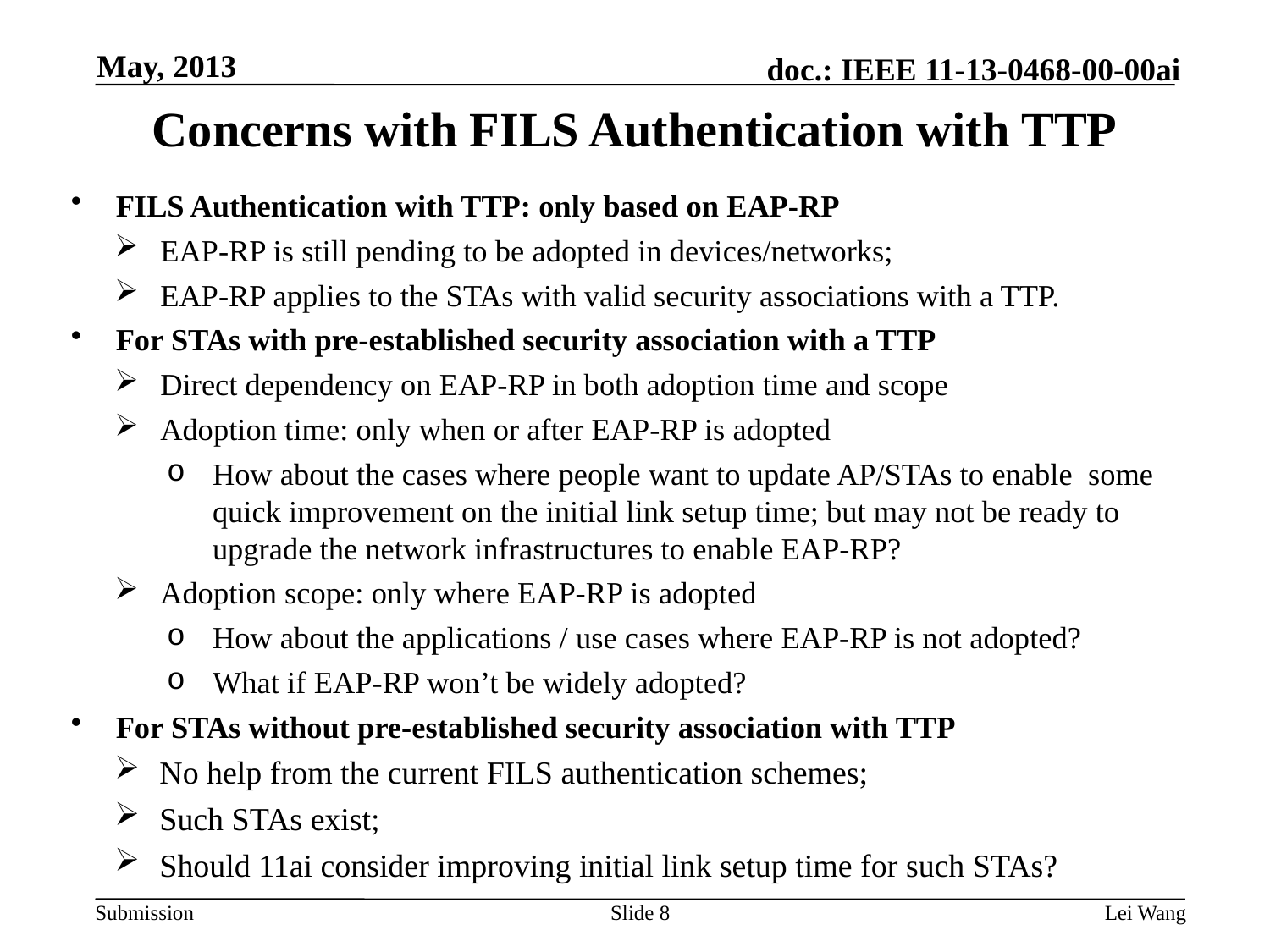

May, 2013
Concerns with FILS Authentication with TTP
FILS Authentication with TTP: only based on EAP-RP
EAP-RP is still pending to be adopted in devices/networks;
EAP-RP applies to the STAs with valid security associations with a TTP.
For STAs with pre-established security association with a TTP
Direct dependency on EAP-RP in both adoption time and scope
Adoption time: only when or after EAP-RP is adopted
How about the cases where people want to update AP/STAs to enable  some quick improvement on the initial link setup time; but may not be ready to upgrade the network infrastructures to enable EAP-RP?
Adoption scope: only where EAP-RP is adopted
How about the applications / use cases where EAP-RP is not adopted?
What if EAP-RP won’t be widely adopted?
For STAs without pre-established security association with TTP
No help from the current FILS authentication schemes;
Such STAs exist;
Should 11ai consider improving initial link setup time for such STAs?

Slide 8
Lei Wang